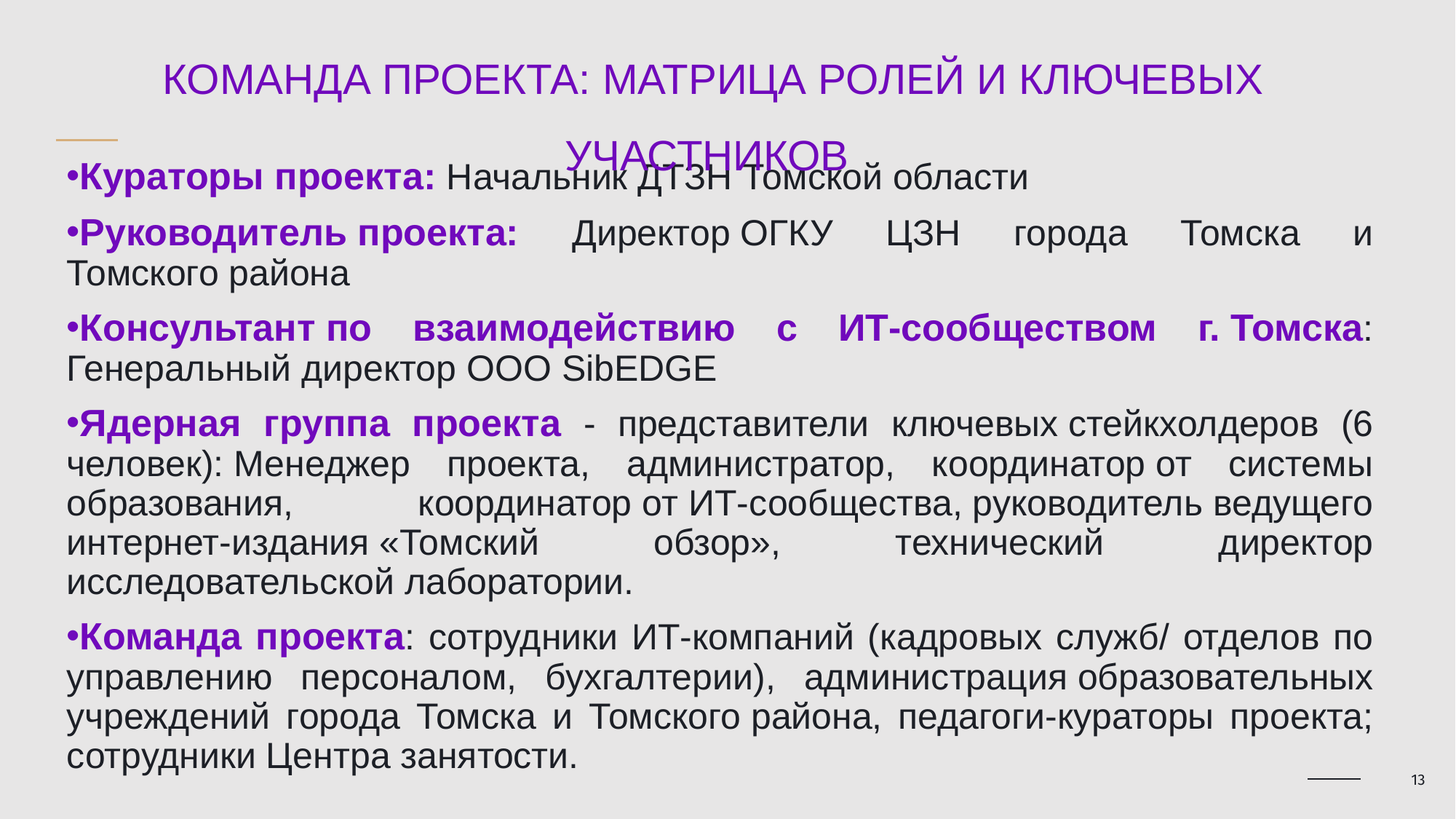

Команда проекта: Матрица ролей и ключевых участников
Кураторы проекта: Начальник ДТЗН Томской области
Руководитель проекта: Директор ОГКУ ЦЗН города Томска и Томского района
Консультант по взаимодействию с ИТ-сообществом г. Томска: Генеральный директор ООО SibEDGE
Ядерная группа проекта - представители ключевых стейкхолдеров (6 человек): Менеджер проекта, администратор, координатор от системы образования, координатор от ИТ-сообщества, руководитель ведущего интернет-издания «Томский обзор», технический директор исследовательской лаборатории.
Команда проекта: сотрудники ИТ-компаний (кадровых служб/ отделов по управлению персоналом, бухгалтерии), администрация образовательных учреждений города Томска и Томского района, педагоги-кураторы проекта; сотрудники Центра занятости.